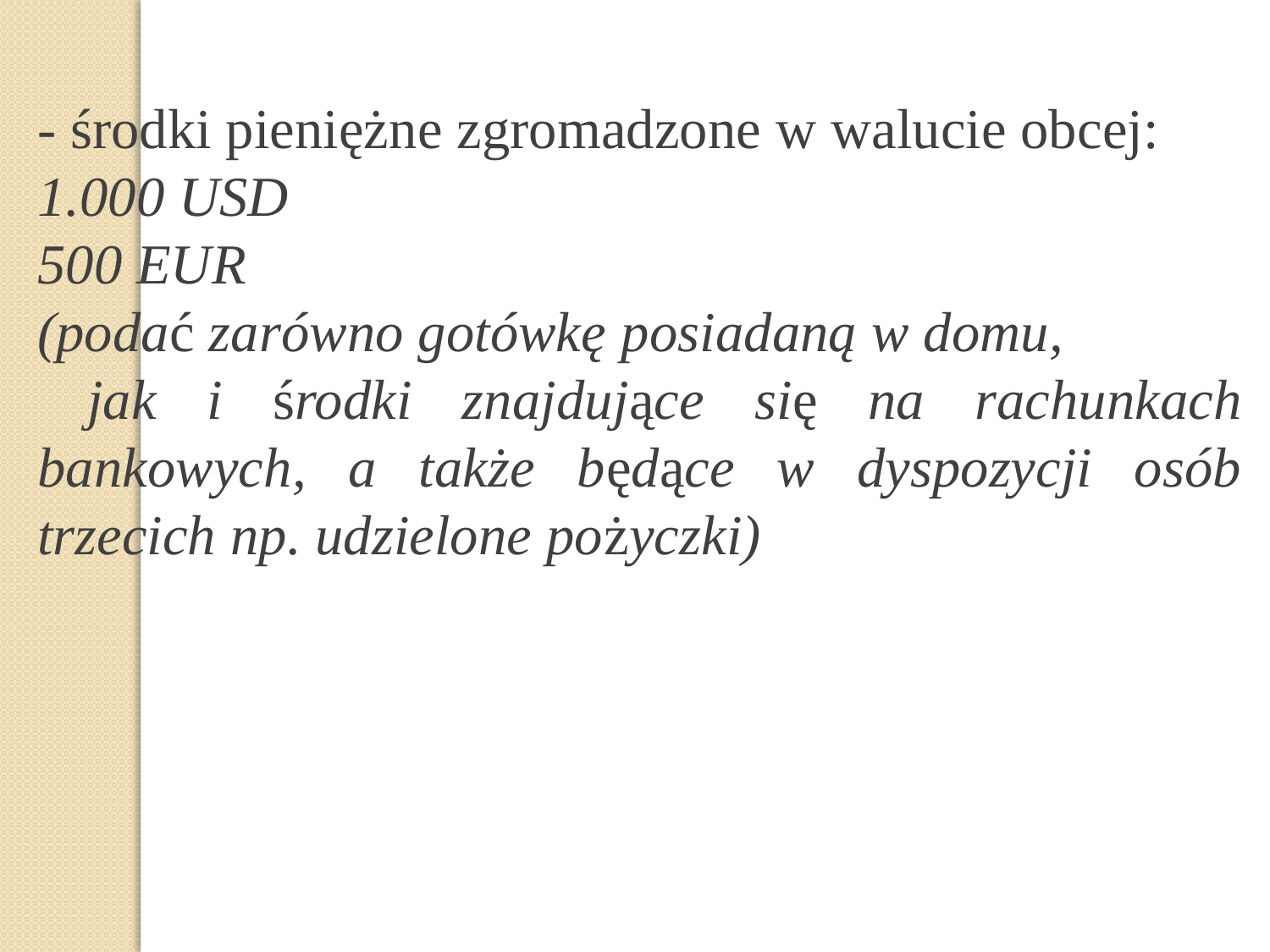

- środki pieniężne zgromadzone w walucie obcej:
1.000 USD
500 EUR
(podać zarówno gotówkę posiadaną w domu,
 jak i środki znajdujące się na rachunkach bankowych, a także będące w dyspozycji osób trzecich np. udzielone pożyczki)